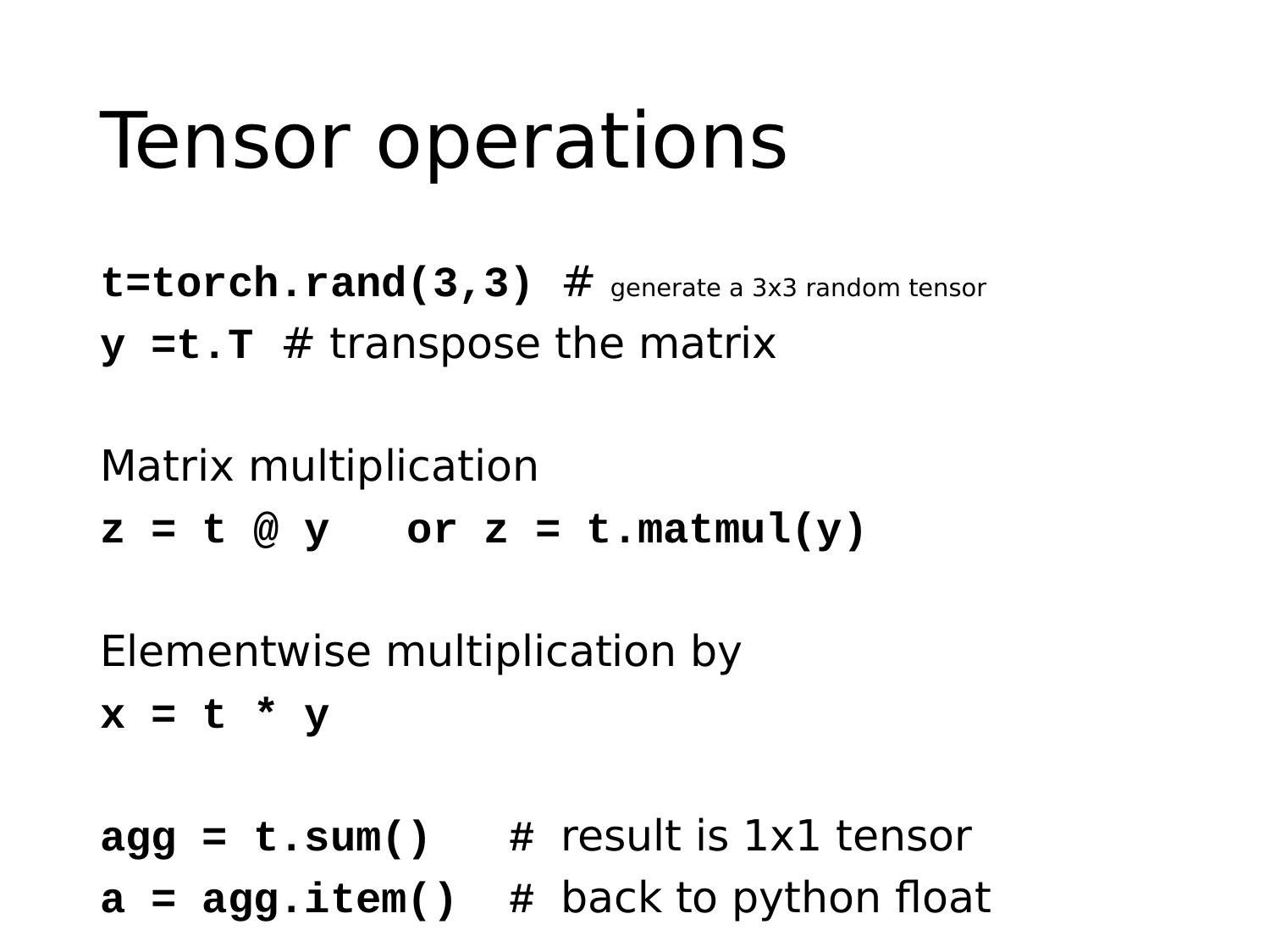

# Tensor operations
t=torch.rand(3,3) # generate a 3x3 random tensor
y =t.T  # transpose the matrix

Matrix multiplication
z = t @ y   or z = t.matmul(y)

Elementwise multiplication by
x = t * y

agg = t.sum()   # result is 1x1 tensor
a = agg.item()  # back to python float